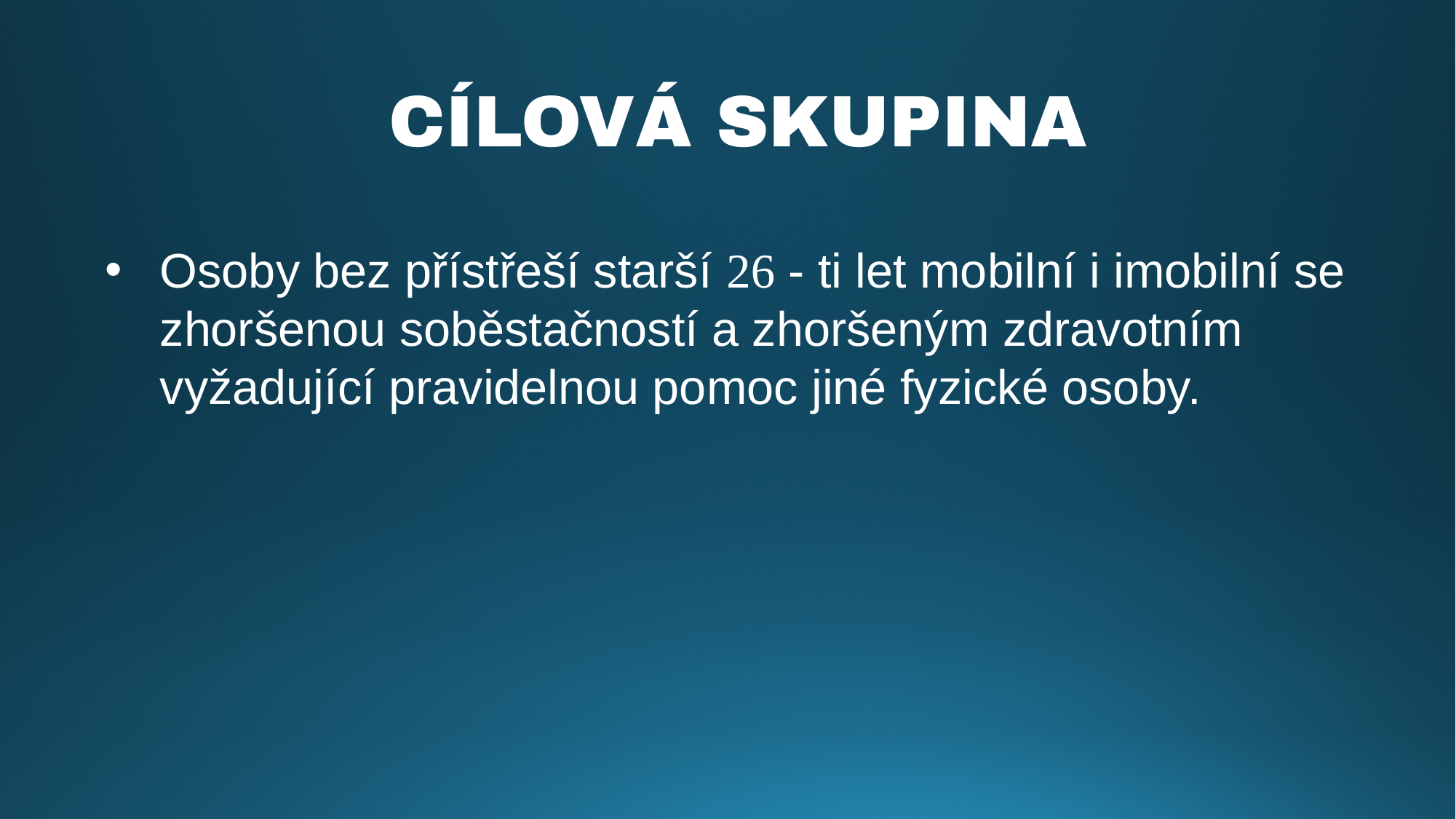

CÍLOVÁ SKUPINA
Osoby bez přístřeší starší 26 - ti let mobilní i imobilní se zhoršenou soběstačností a zhoršeným zdravotním vyžadující pravidelnou pomoc jiné fyzické osoby.